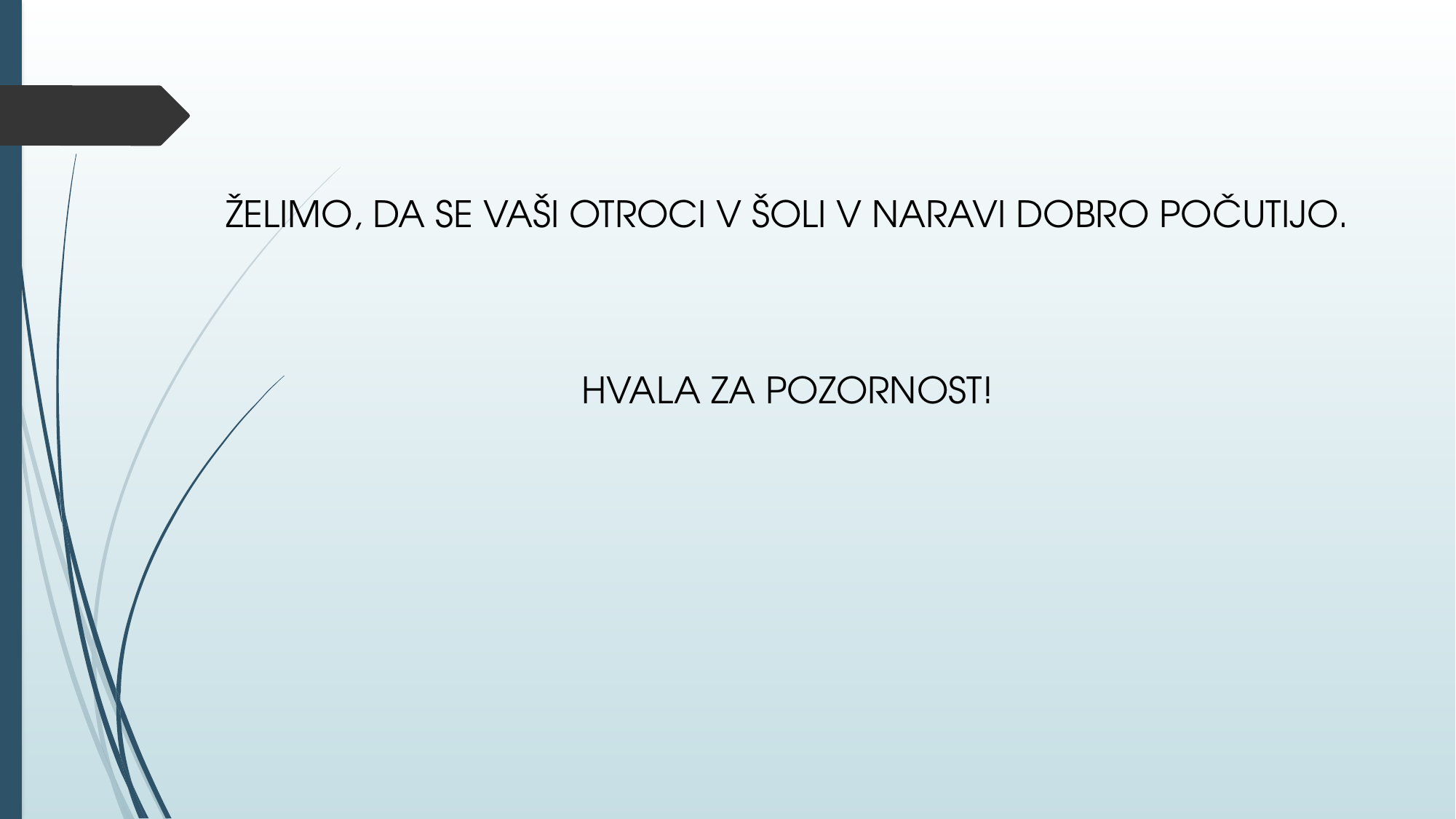

ŽELIMO, DA SE VAŠI OTROCI V ŠOLI V NARAVI DOBRO POČUTIJO.

HVALA ZA POZORNOST!